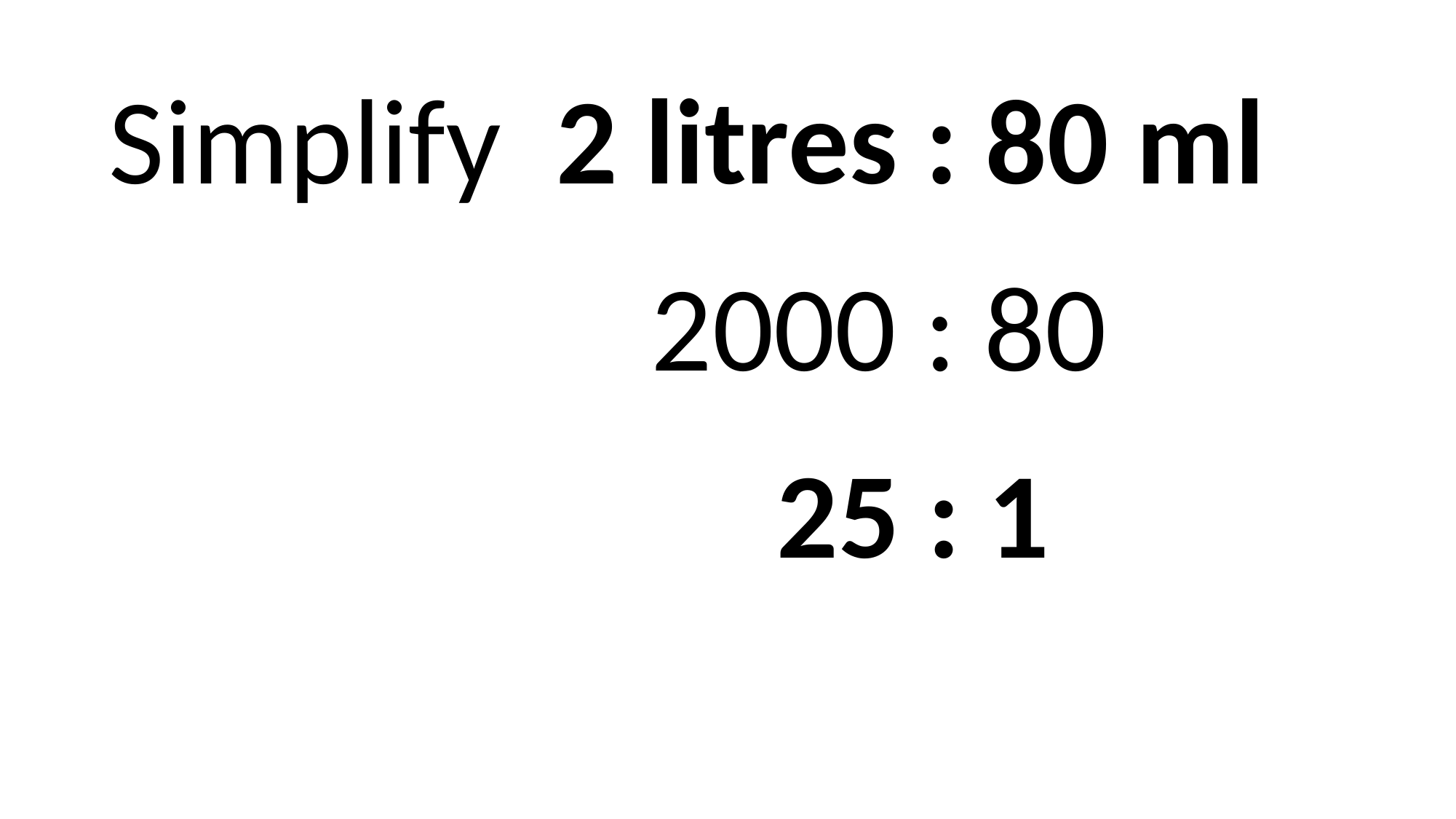

Simplify  2 litres : 80 ml
2000 : 80
25 : 1